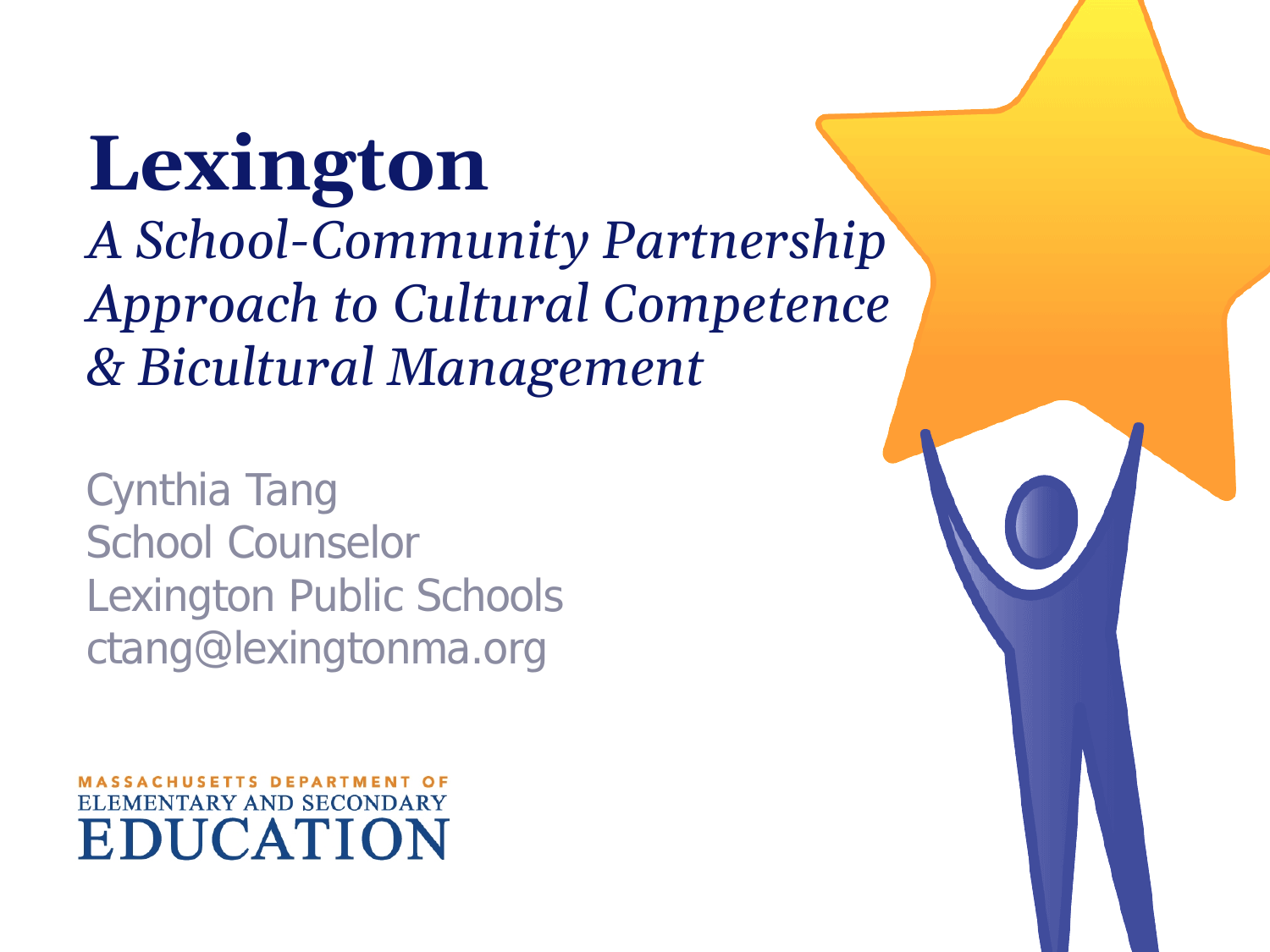

# Lexington
A School-Community Partnership
Approach to Cultural Competence
& Bicultural Management

Cynthia Tang
School Counselor
Lexington Public Schools
ctang@lexingtonma.org